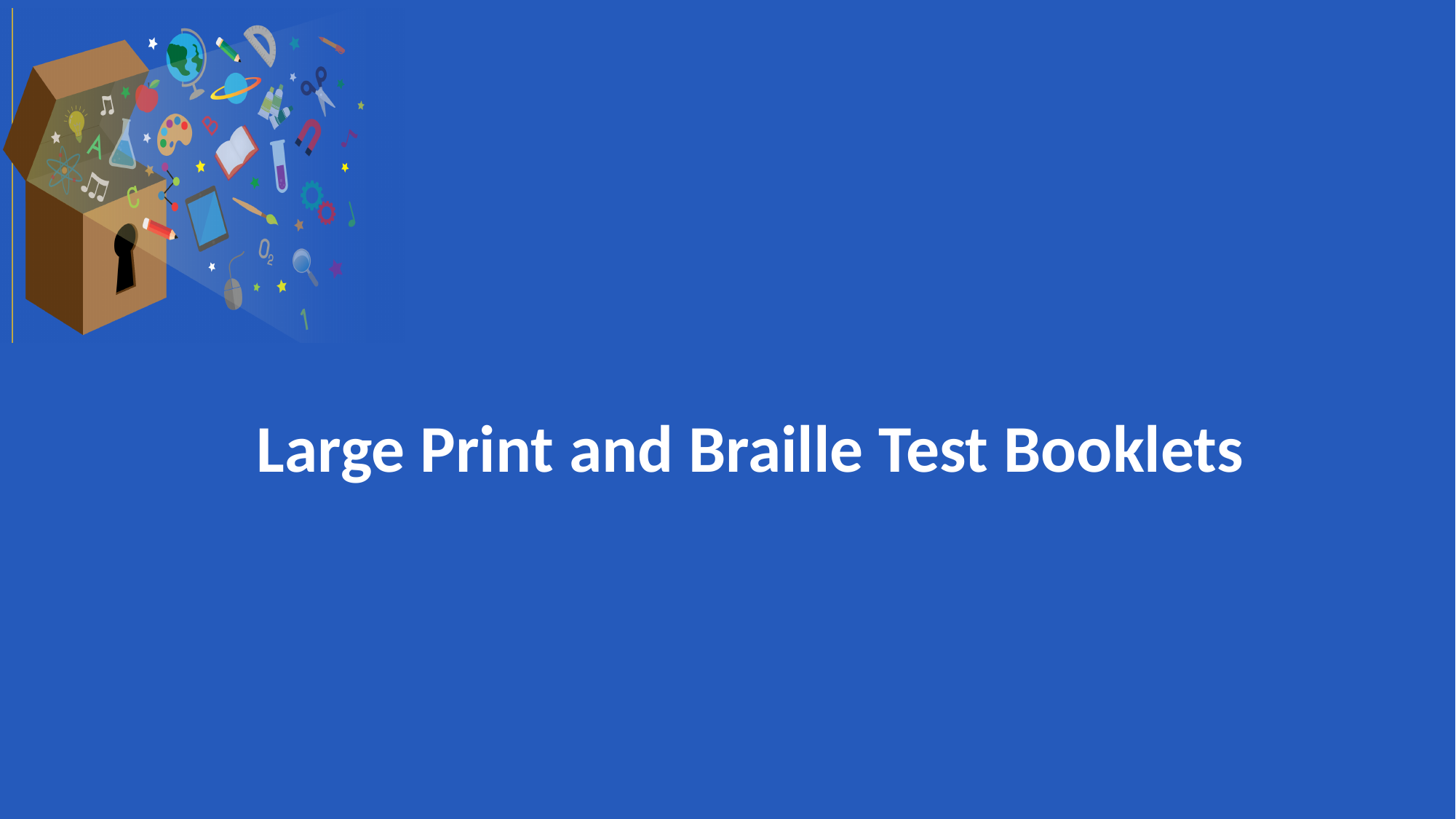

# Large Print and Braille Test Booklets